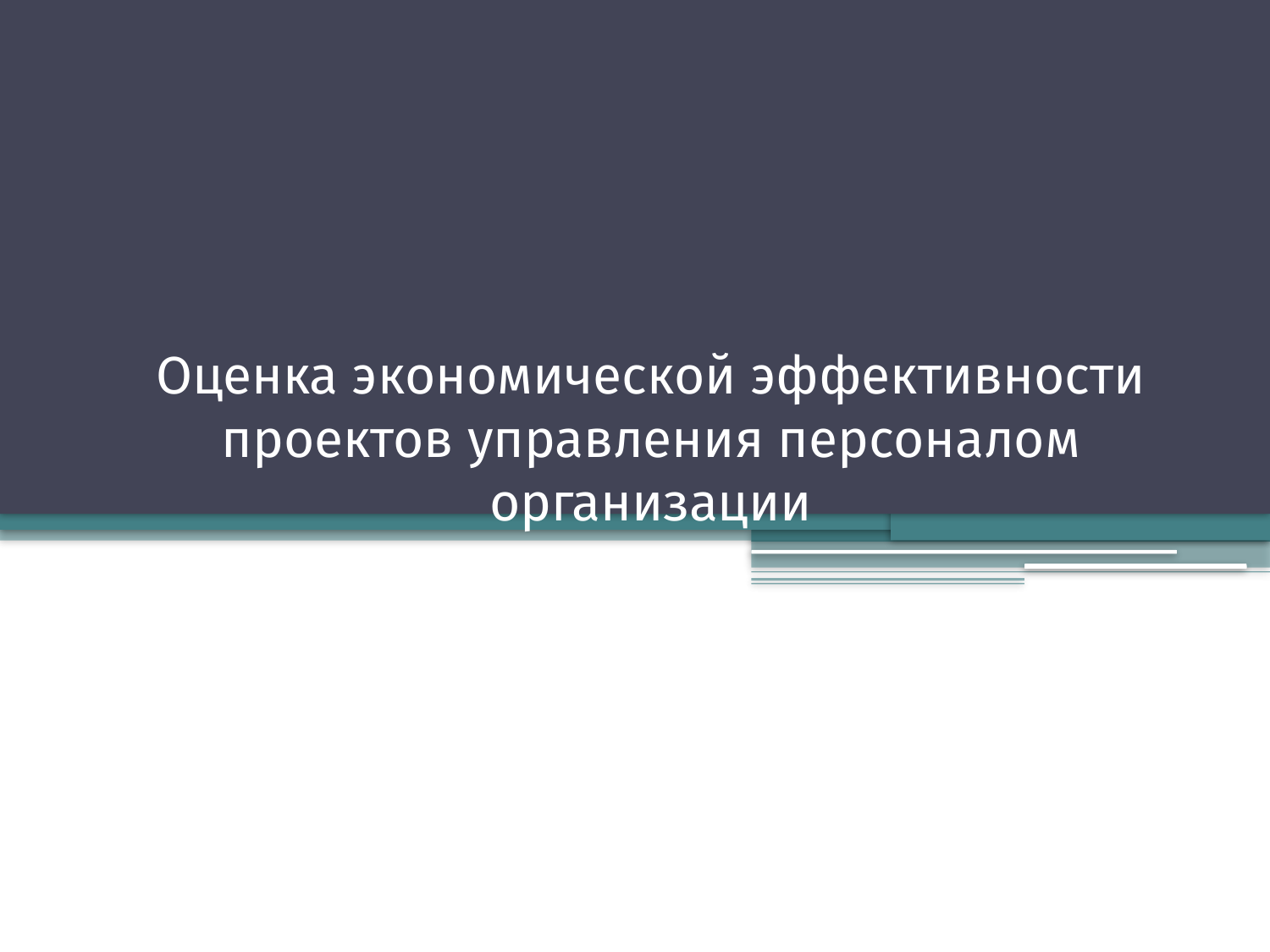

# Оценка экономической эффективности проектов управления персоналом организации